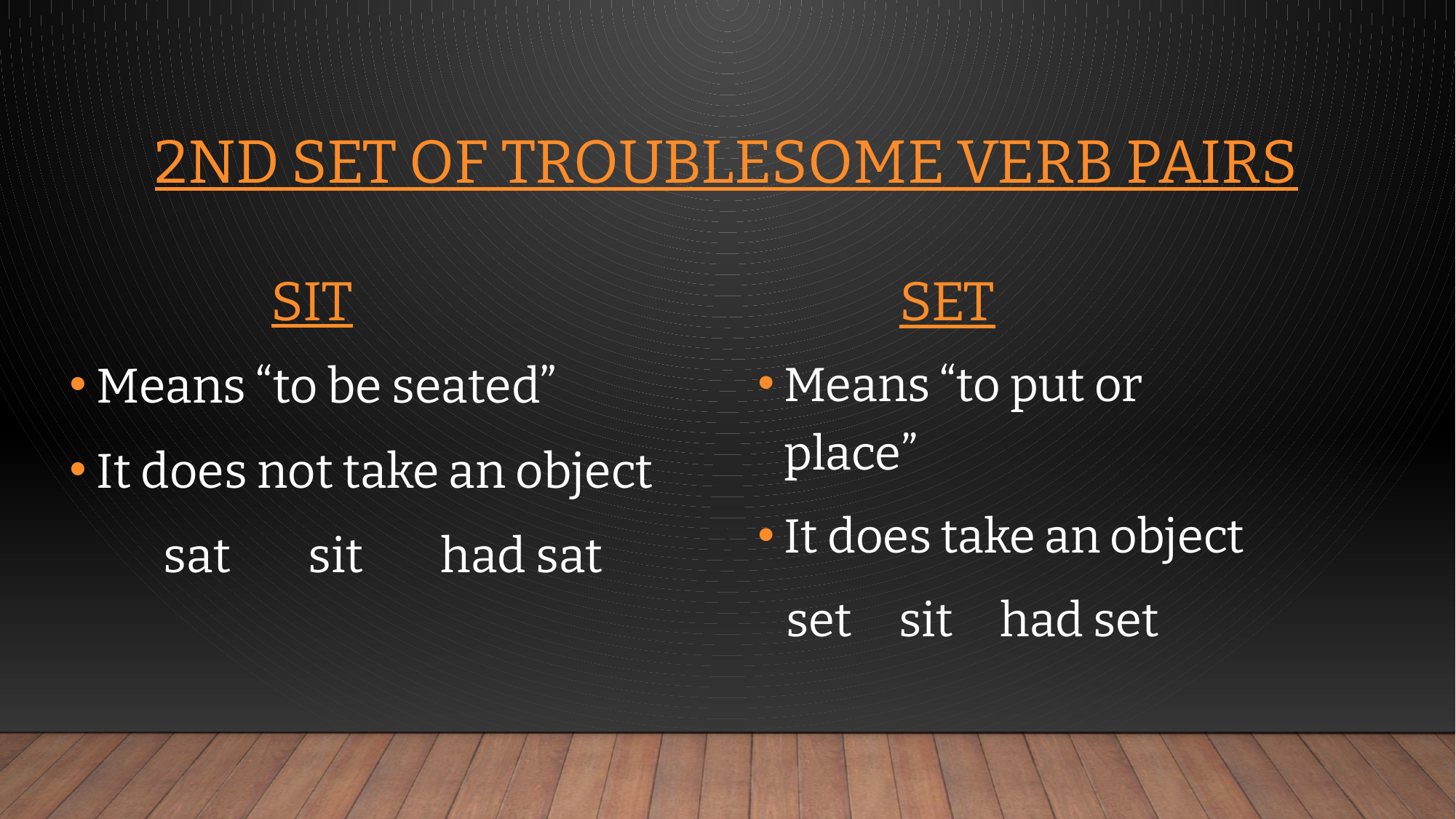

# 2nd Set of Troublesome verb pairs
        sit
             set
Means “to put or place”
It does take an object
   set     sit     had set
Means “to be seated”
It does not take an object
sat        sit        had sat